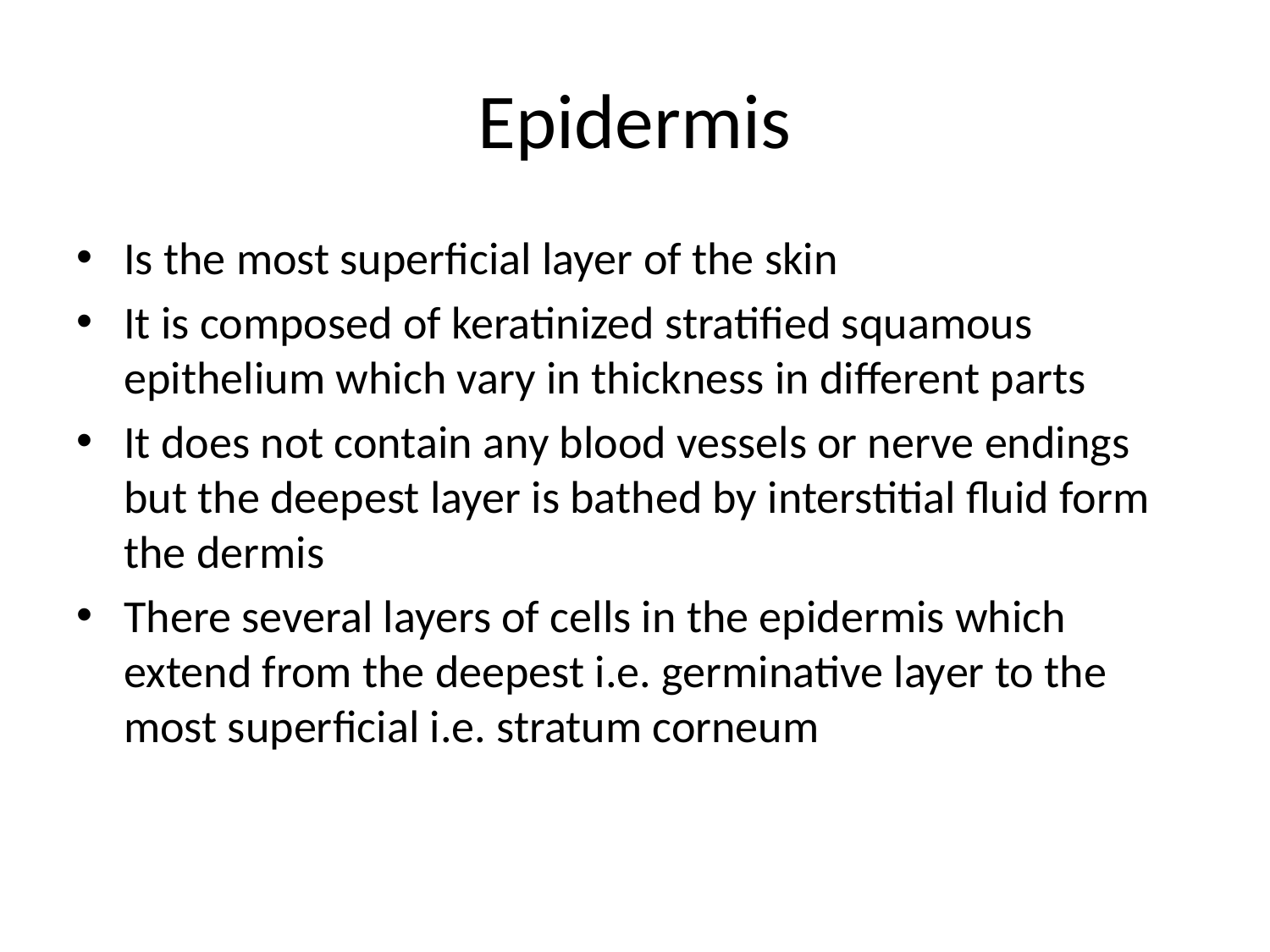

# Epidermis
Is the most superficial layer of the skin
It is composed of keratinized stratified squamous epithelium which vary in thickness in different parts
It does not contain any blood vessels or nerve endings but the deepest layer is bathed by interstitial fluid form the dermis
There several layers of cells in the epidermis which extend from the deepest i.e. germinative layer to the most superficial i.e. stratum corneum